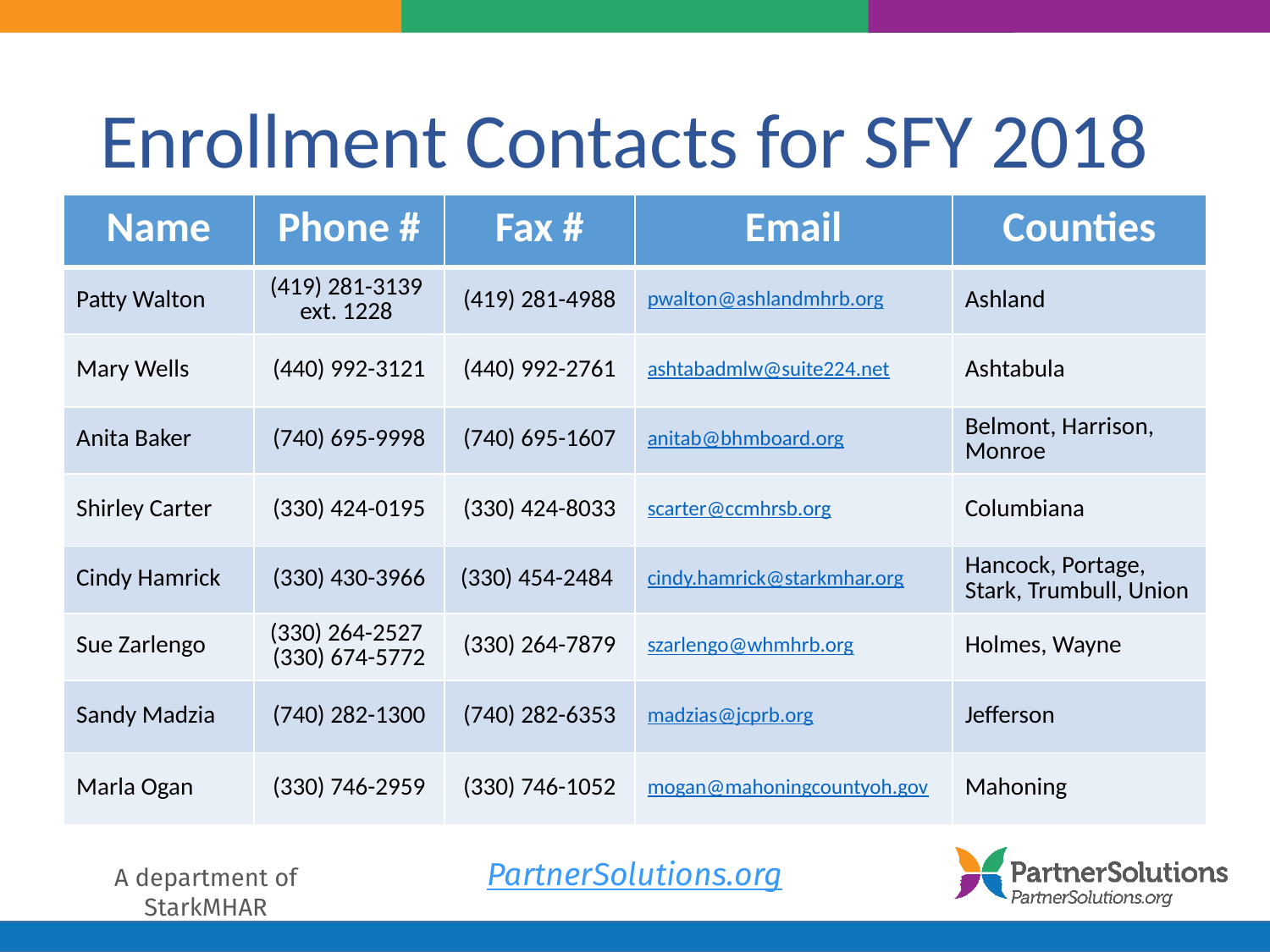

# Enrollment Contacts for SFY 2018
| Name | Phone # | Fax # | Email | Counties |
| --- | --- | --- | --- | --- |
| Patty Walton | (419) 281-3139 ext. 1228 | (419) 281-4988 | pwalton@ashlandmhrb.org | Ashland |
| Mary Wells | (440) 992-3121 | (440) 992-2761 | ashtabadmlw@suite224.net | Ashtabula |
| Anita Baker | (740) 695-9998 | (740) 695-1607 | anitab@bhmboard.org | Belmont, Harrison, Monroe |
| Shirley Carter | (330) 424-0195 | (330) 424-8033 | scarter@ccmhrsb.org | Columbiana |
| Cindy Hamrick | (330) 430-3966 | (330) 454-2484 | cindy.hamrick@starkmhar.org | Hancock, Portage, Stark, Trumbull, Union |
| Sue Zarlengo | (330) 264-2527 (330) 674-5772 | (330) 264-7879 | szarlengo@whmhrb.org | Holmes, Wayne |
| Sandy Madzia | (740) 282-1300 | (740) 282-6353 | madzias@jcprb.org | Jefferson |
| Marla Ogan | (330) 746-2959 | (330) 746-1052 | mogan@mahoningcountyoh.gov | Mahoning |